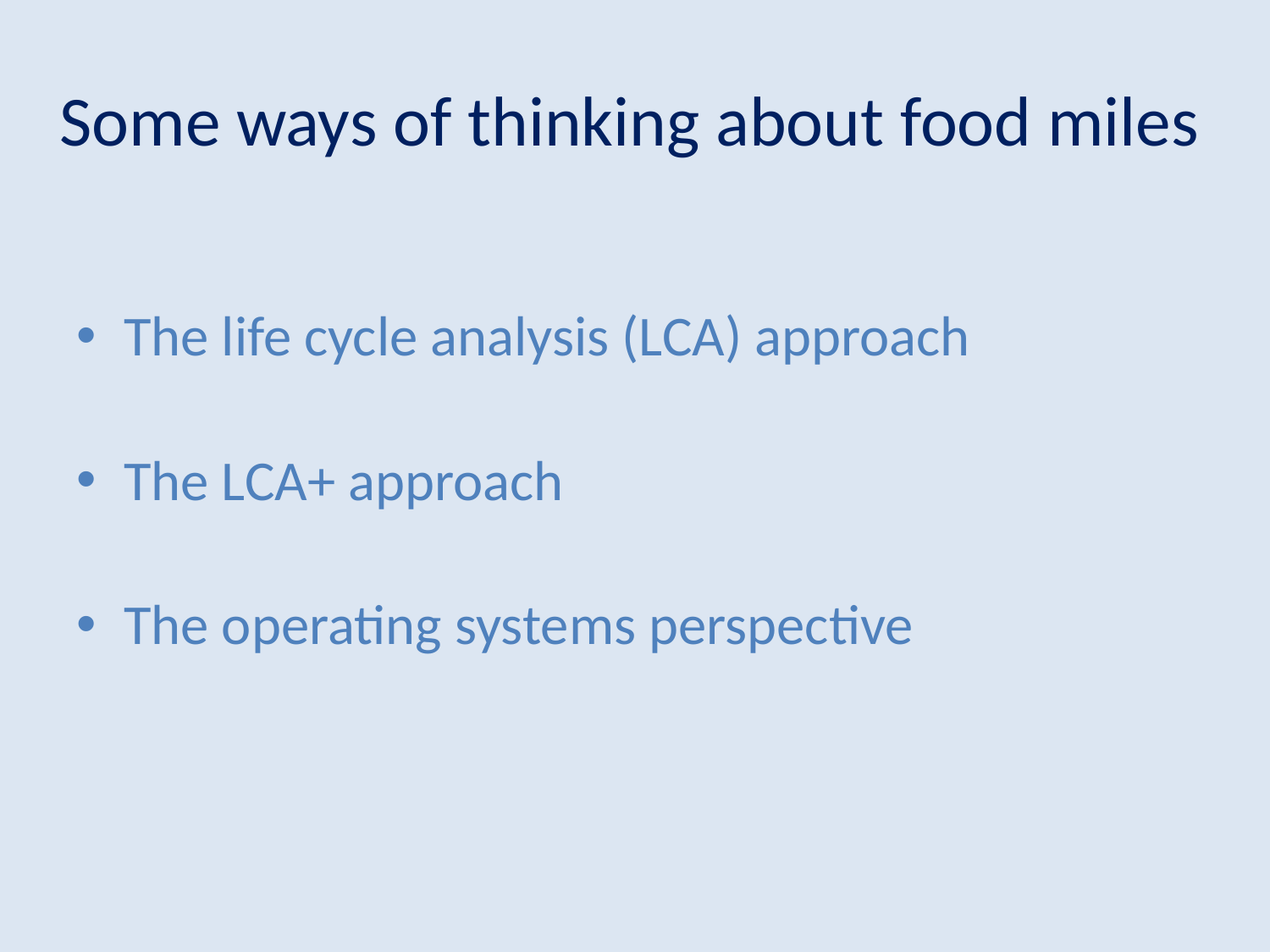

# Some ways of thinking about food miles

The life cycle analysis (LCA) approach

The LCA+ approach

The operating systems perspective